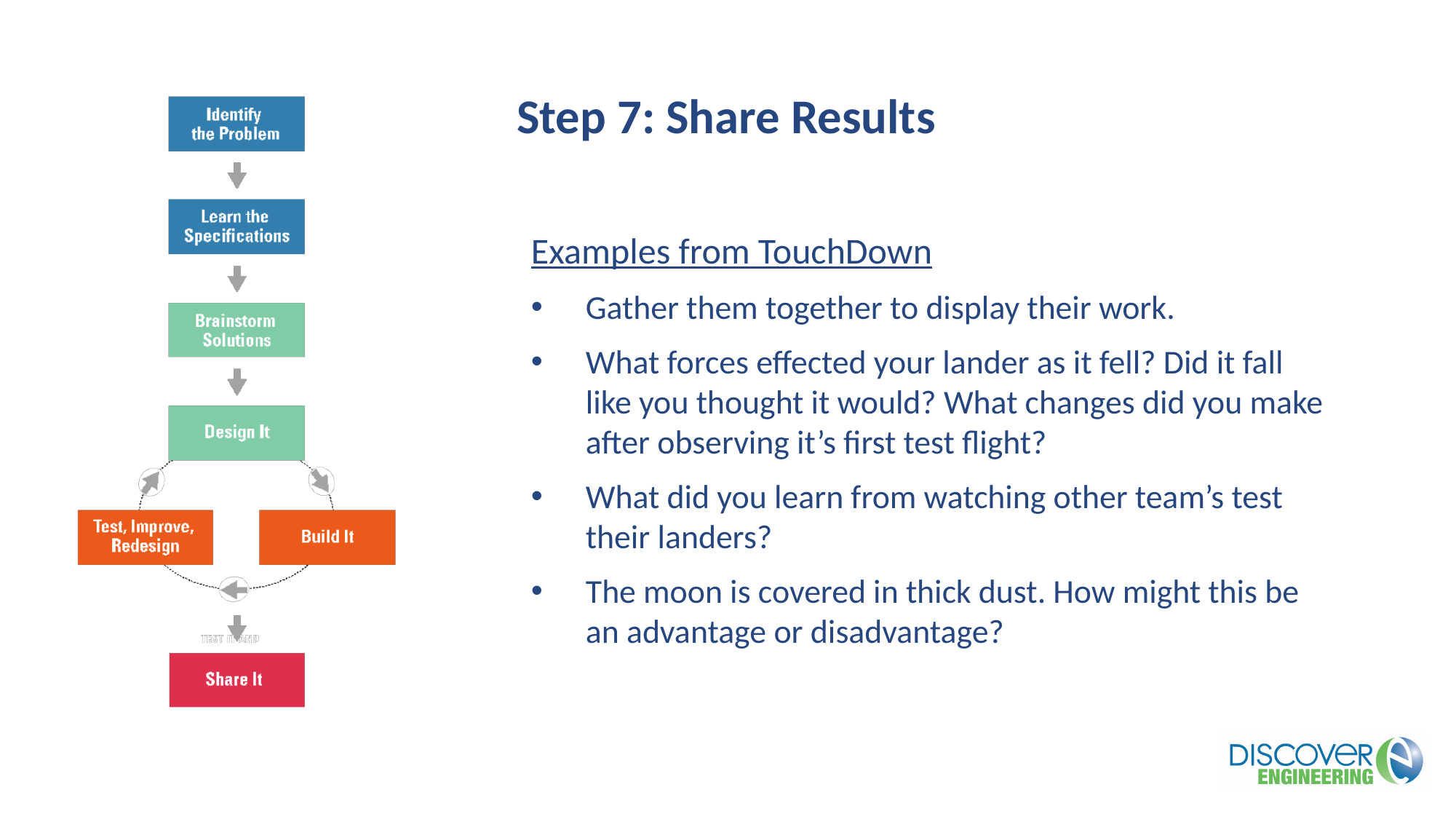

Step 7: Share Results
Examples from TouchDown

Gather them together to display their work.

What forces effected your lander as it fell? Did it fall like you thought it would? What changes did you make after observing it’s first test flight?

What did you learn from watching other team’s test their landers?

The moon is covered in thick dust. How might this be an advantage or disadvantage?